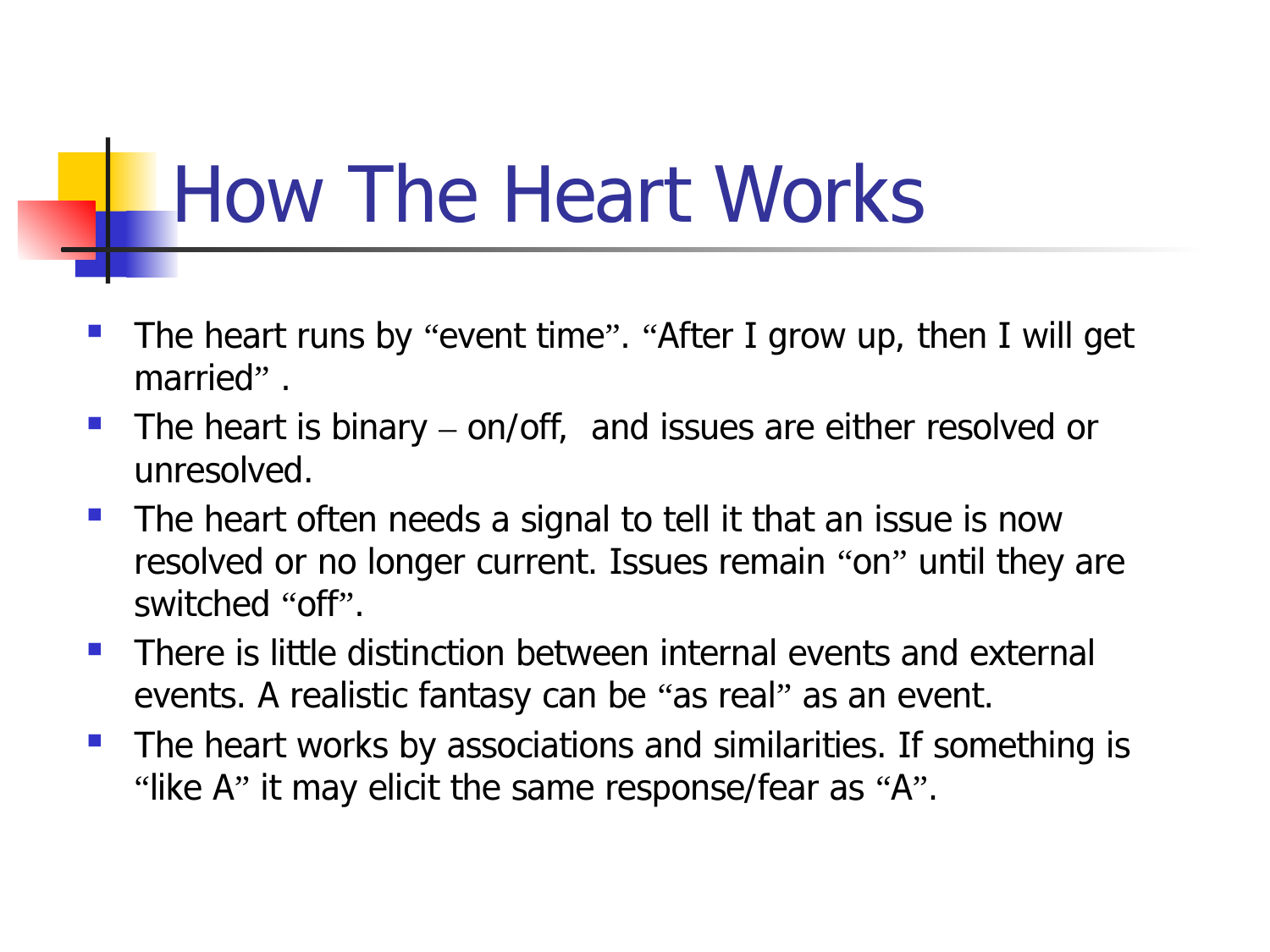

# How The Heart Works
The heart runs by “event time”. “After I grow up, then I will get married” .
The heart is binary – on/off,  and issues are either resolved or unresolved.
The heart often needs a signal to tell it that an issue is now resolved or no longer current. Issues remain “on” until they are switched “off”.
There is little distinction between internal events and external events. A realistic fantasy can be “as real” as an event.
The heart works by associations and similarities. If something is “like A” it may elicit the same response/fear as “A”.